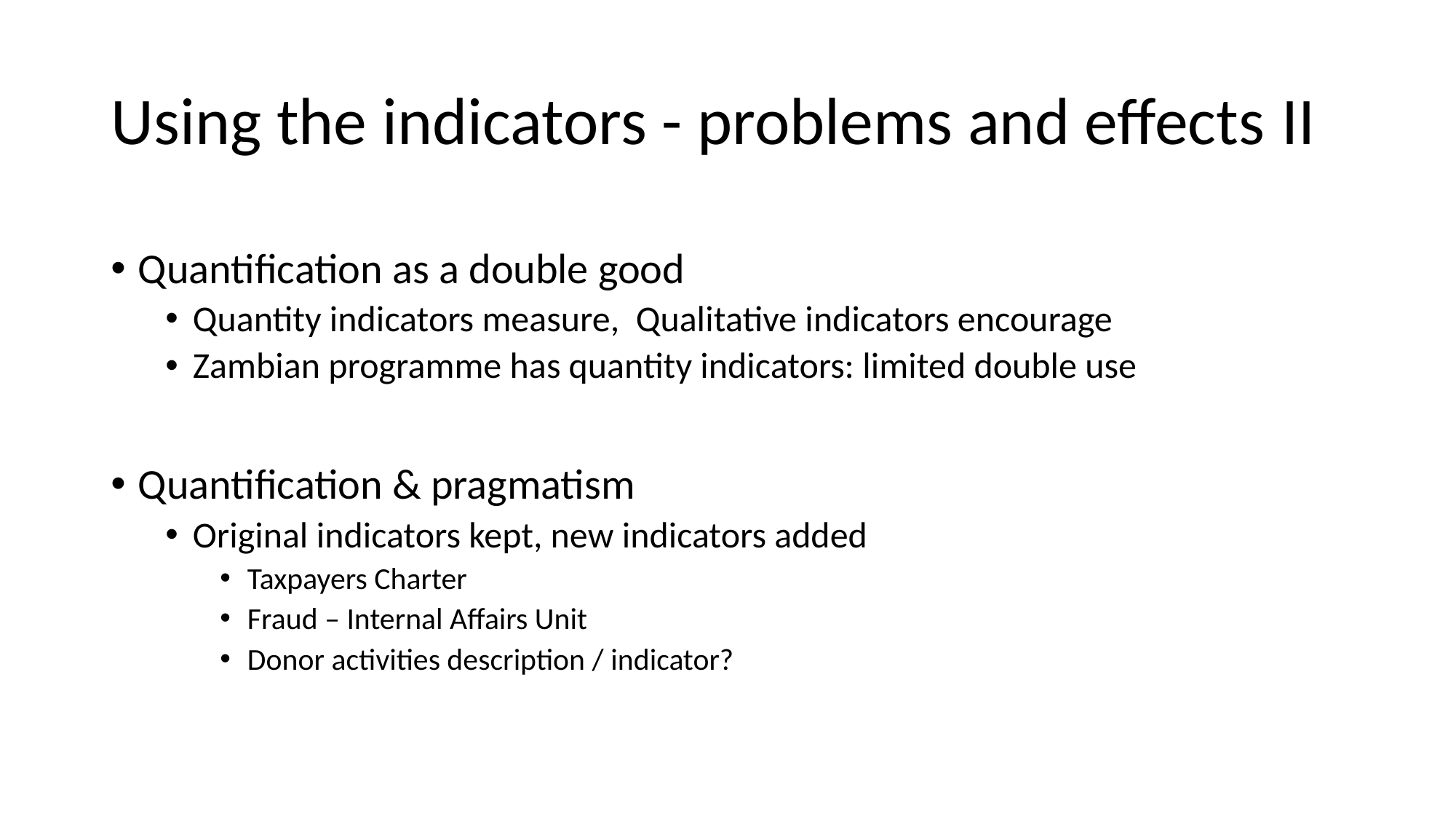

# Using the indicators - problems and effects II

Quantification as a double good
Quantity indicators measure,  Qualitative indicators encourage
Zambian programme has quantity indicators: limited double use

Quantification & pragmatism
Original indicators kept, new indicators added
Taxpayers Charter
Fraud – Internal Affairs Unit
Donor activities description / indicator?